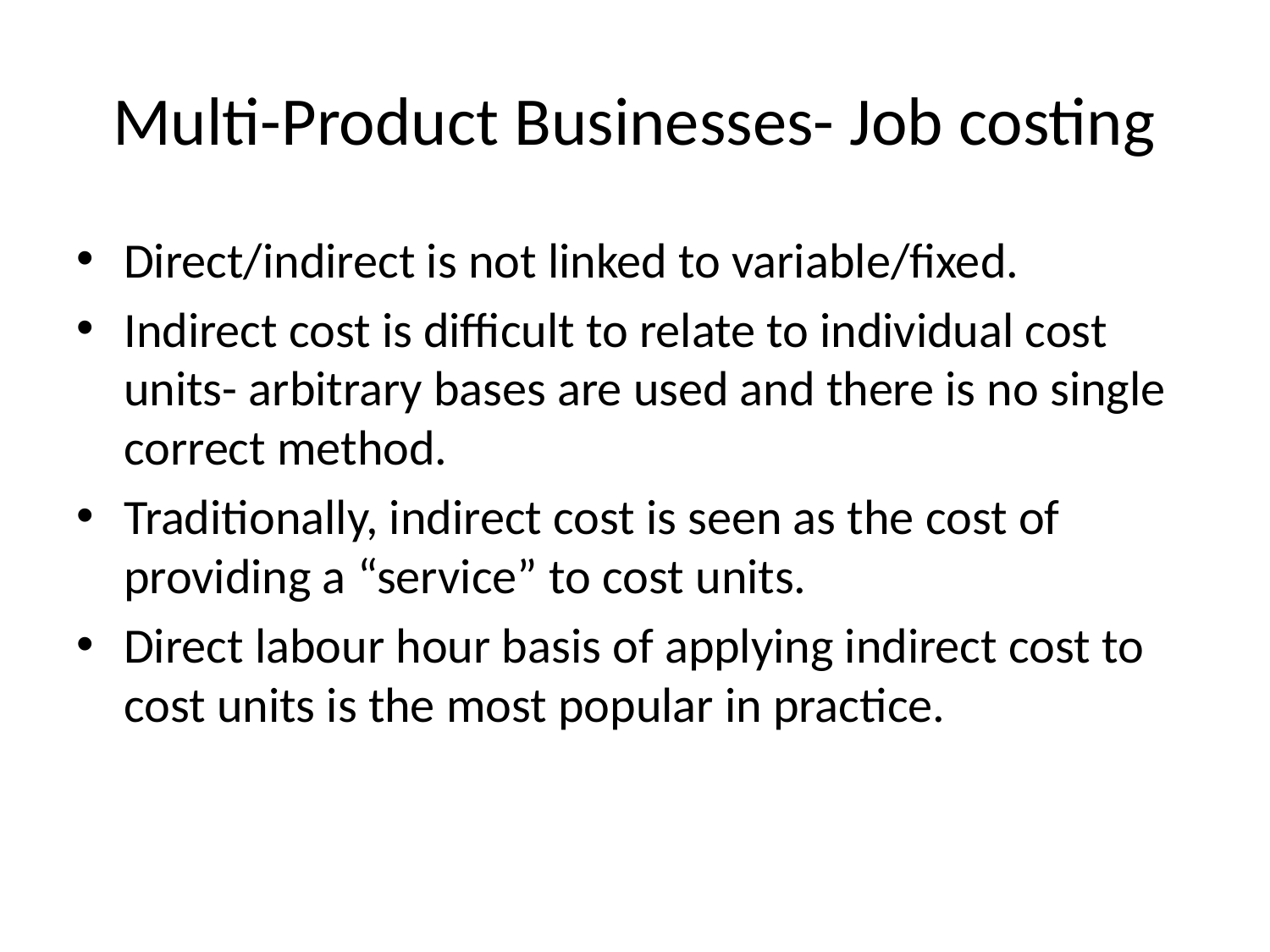

# Multi-Product Businesses- Job costing
Direct/indirect is not linked to variable/fixed.
Indirect cost is difficult to relate to individual cost units- arbitrary bases are used and there is no single correct method.
Traditionally, indirect cost is seen as the cost of providing a “service” to cost units.
Direct labour hour basis of applying indirect cost to cost units is the most popular in practice.